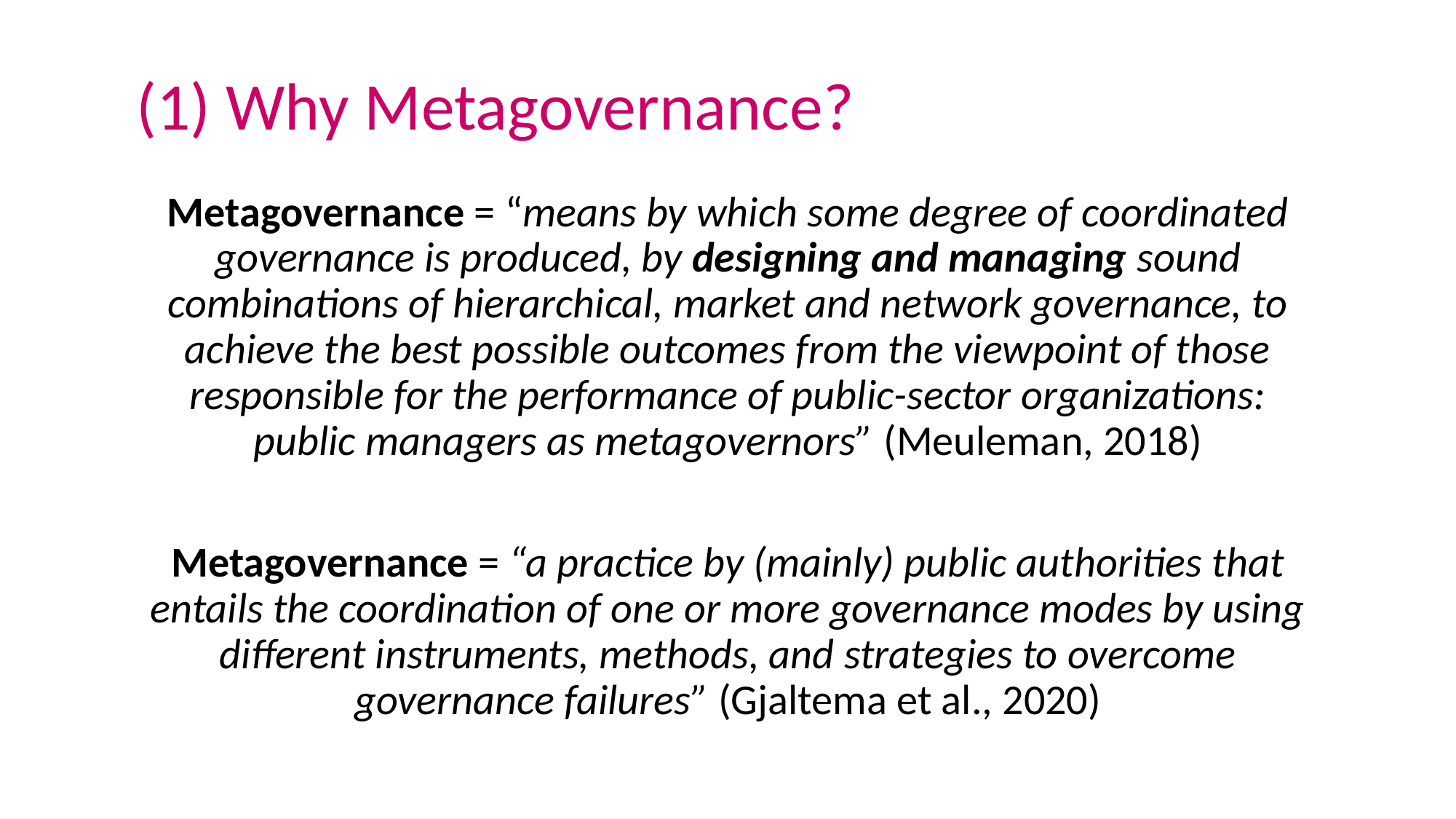

# (1) Why Metagovernance?
Metagovernance = “means by which some degree of coordinated governance is produced, by designing and managing sound combinations of hierarchical, market and network governance, to achieve the best possible outcomes from the viewpoint of those responsible for the performance of public-sector organizations: public managers as metagovernors” (Meuleman, 2018)

Metagovernance = “a practice by (mainly) public authorities that entails the coordination of one or more governance modes by using different instruments, methods, and strategies to overcome governance failures” (Gjaltema et al., 2020)